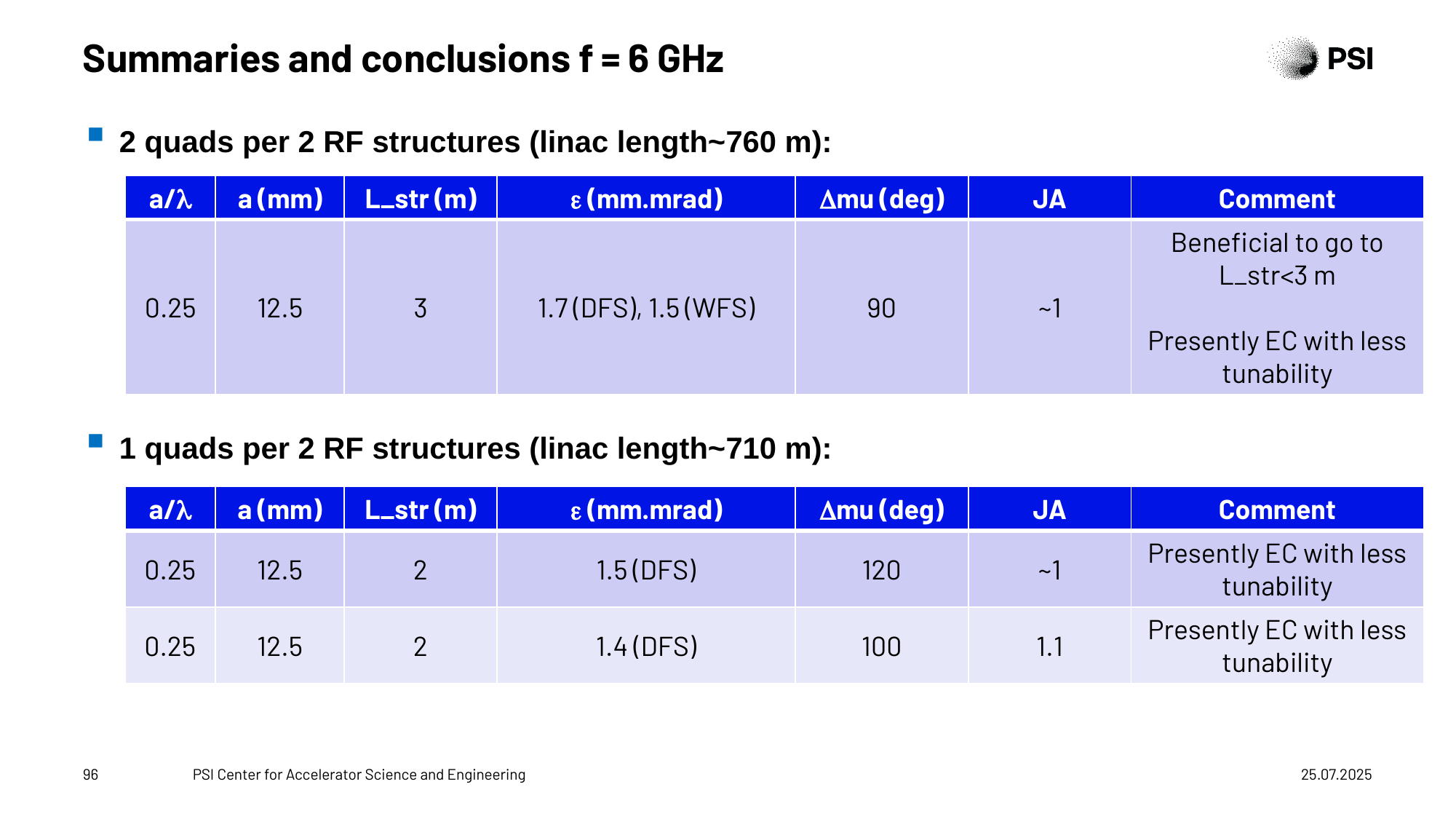

# Summaries and conclusions f = 6 GHz
2 quads per 2 RF structures (linac length~760 m):

1 quads per 2 RF structures (linac length~710 m):
| a/λ | a (mm) | L\_str (m) | ε (mm.mrad) | Δmu (deg) | JA | Comment |
| --- | --- | --- | --- | --- | --- | --- |
| 0.25 | 12.5 | 3 | 1.7 (DFS), 1.5 (WFS) | 90 | ~1 | Beneficial to go to L\_str<3 m Presently EC with less tunability |
| a/λ | a (mm) | L\_str (m) | ε (mm.mrad) | Δmu (deg) | JA | Comment |
| --- | --- | --- | --- | --- | --- | --- |
| 0.25 | 12.5 | 2 | 1.5 (DFS) | 120 | ~1 | Presently EC with less tunability |
| 0.25 | 12.5 | 2 | 1.4 (DFS) | 100 | 1.1 | Presently EC with less tunability |
96
PSI Center for Accelerator Science and Engineering
25.07.2025